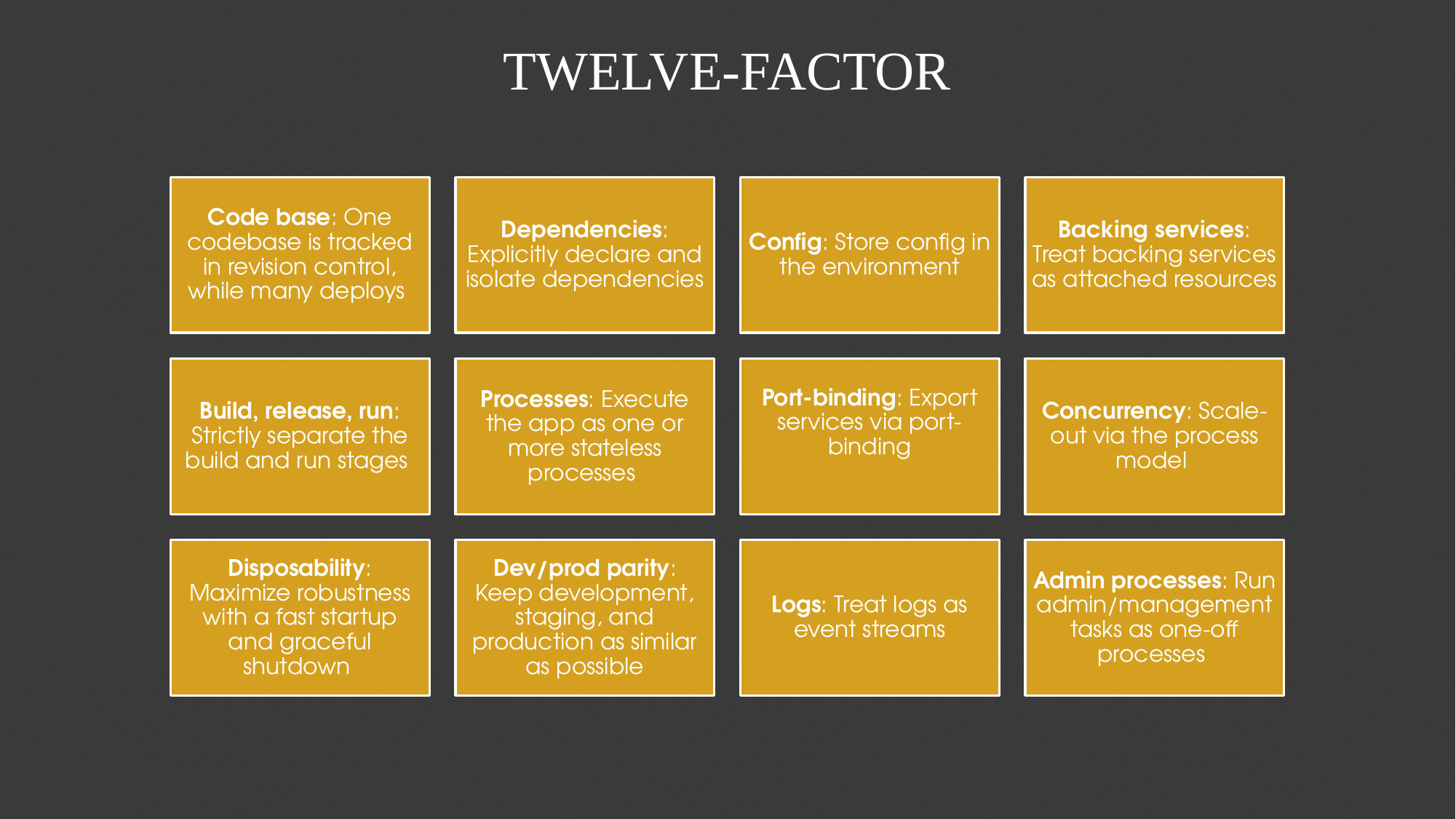

Twelve-factor
Code base: One codebase is tracked in revision control, while many deploys
Dependencies: Explicitly declare and isolate dependencies
Config: Store config in the environment
Backing services: Treat backing services as attached resources
Build, release, run: Strictly separate the build and run stages
Processes: Execute the app as one or more stateless processes
Port-binding: Export services via port-binding
Concurrency: Scale-out via the process model
Disposability: Maximize robustness with a fast startup and graceful shutdown
Dev/prod parity: Keep development, staging, and production as similar as possible
Logs: Treat logs as event streams
Admin processes: Run admin/management tasks as one-off processes